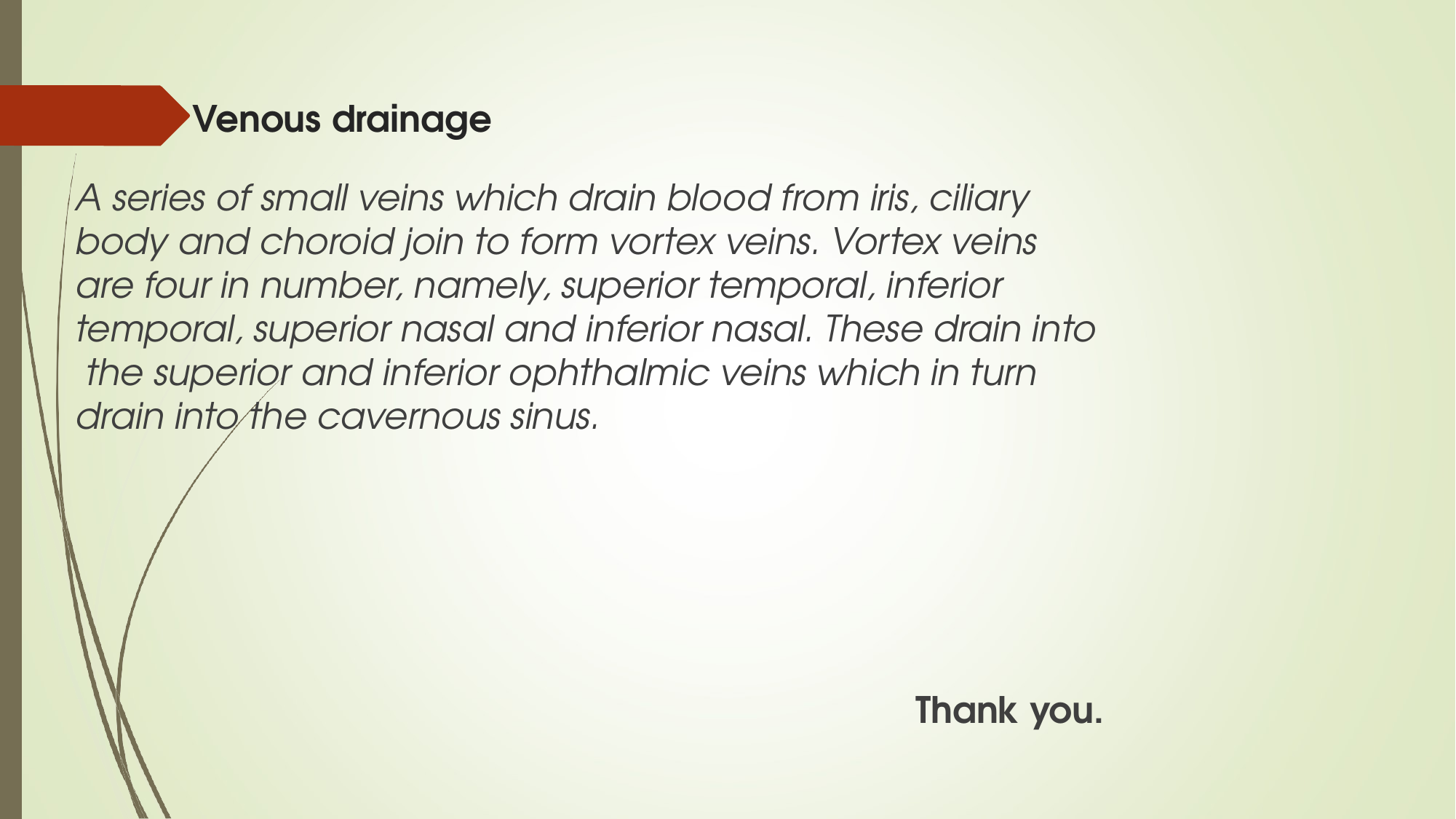

Venous drainage
A series of small veins which drain blood from iris, ciliary  body and choroid join to form vortex veins. Vortex veins  are four in number, namely, superior temporal, inferior  temporal, superior nasal and inferior nasal. These drain into  the superior and inferior ophthalmic veins which in turn  drain into the cavernous sinus.
Thank you.